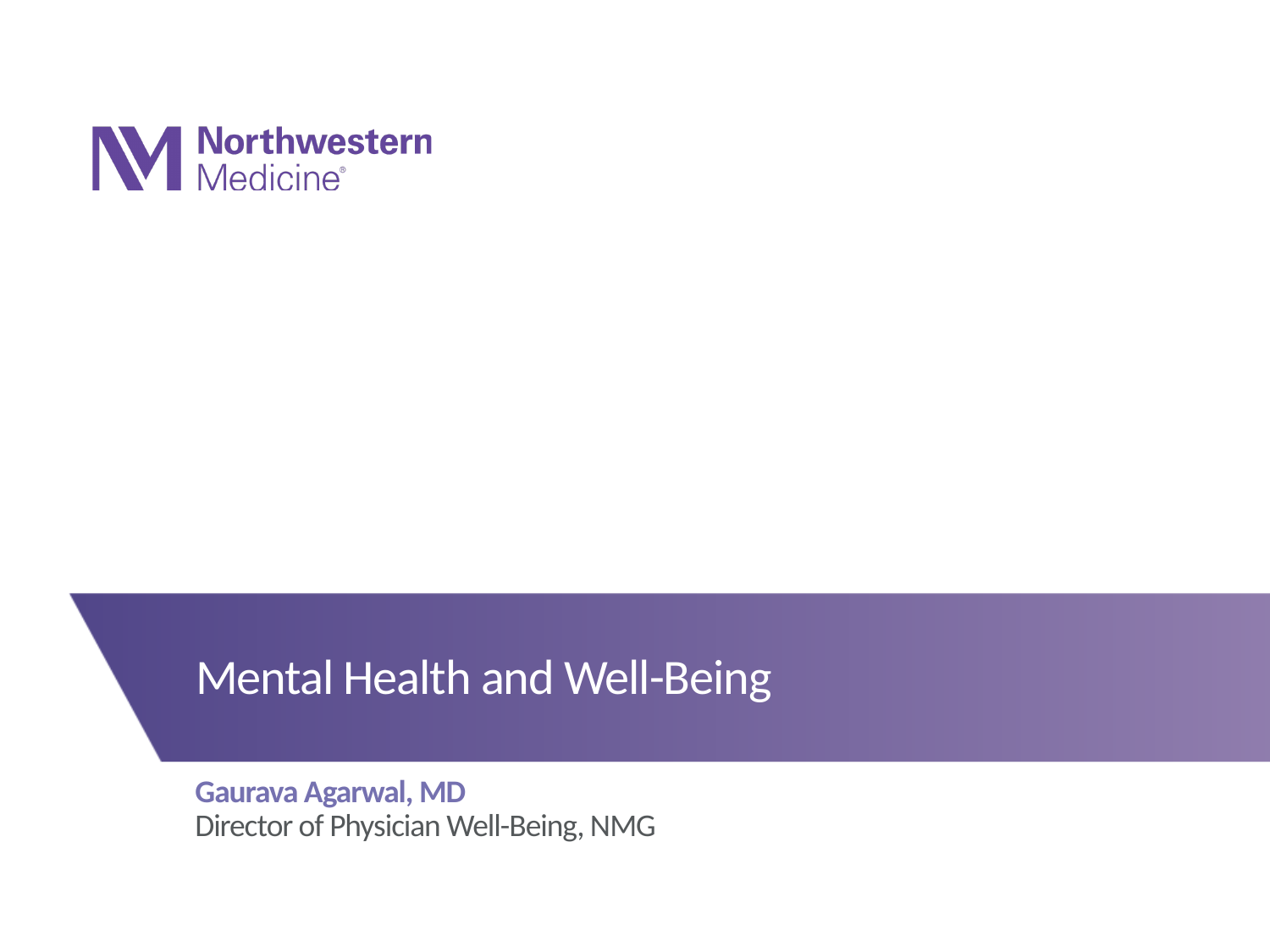

# Mental Health and Well-Being
Gaurava Agarwal, MD
Director of Physician Well-Being, NMG